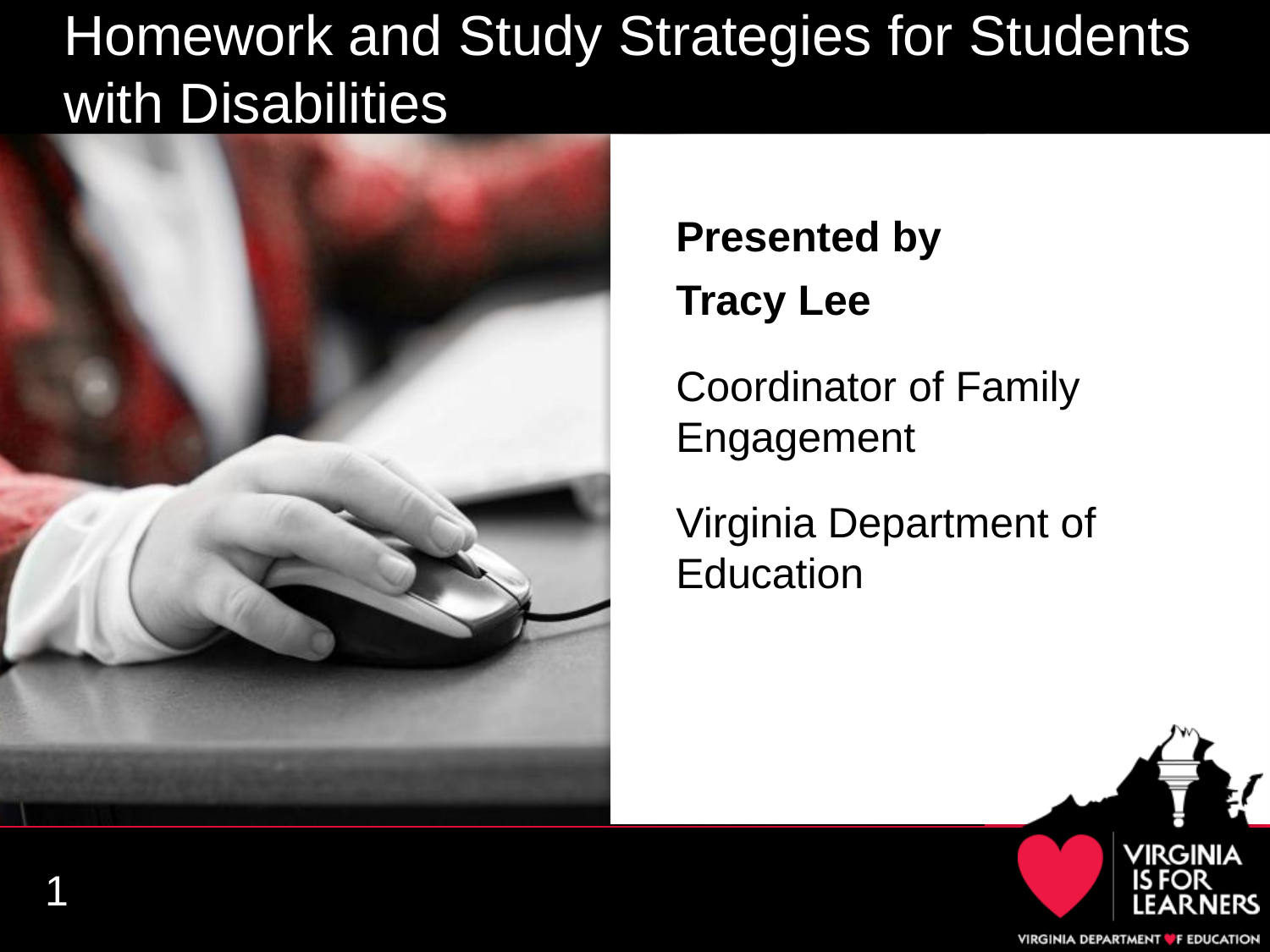

# Homework and Study Strategies for Students with Disabilities
Presented by
Tracy Lee
Coordinator of Family Engagement
Virginia Department of Education